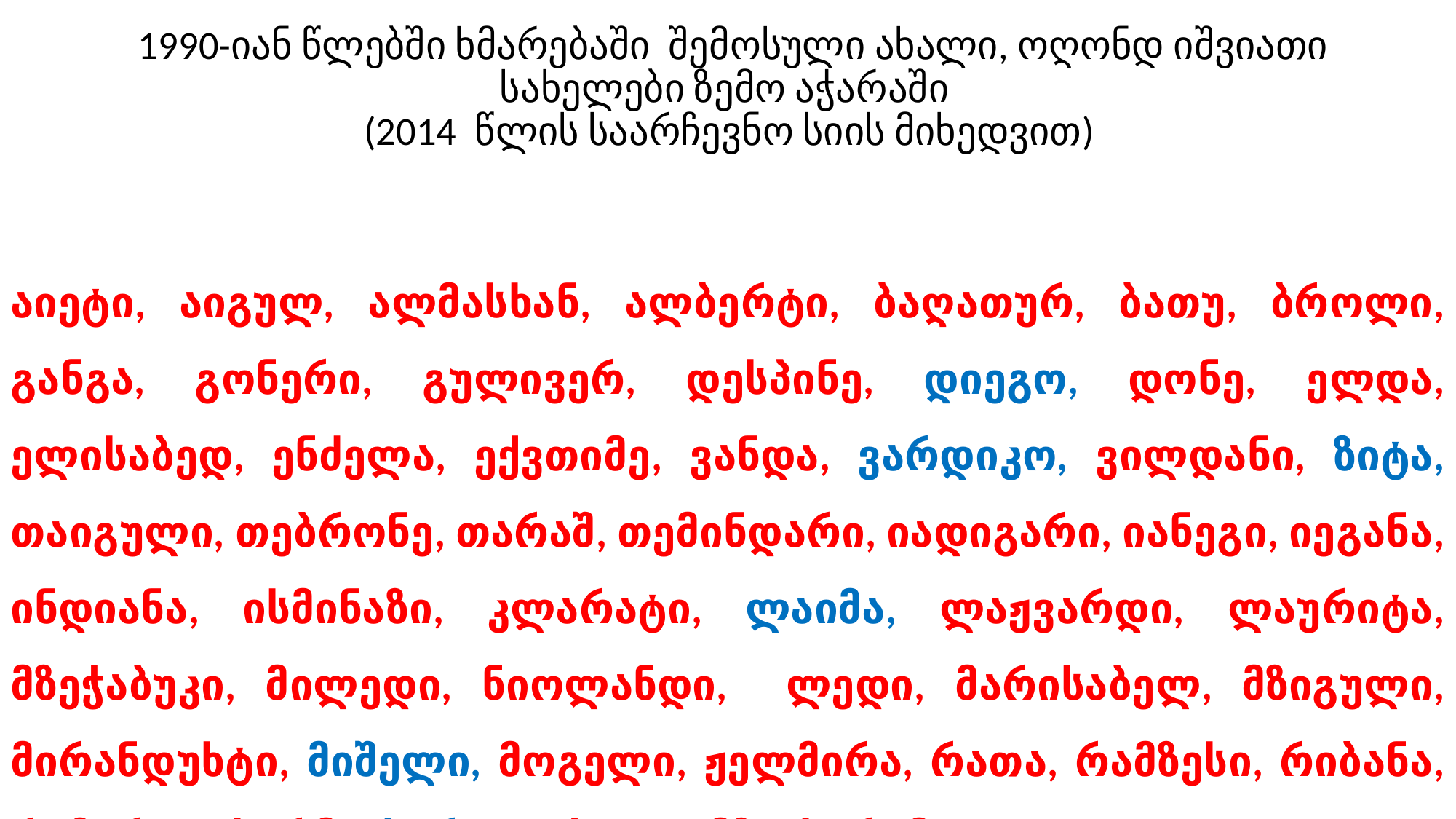

# 1990-იან წლებში ხმარებაში  შემოსული ახალი, ოღონდ იშვიათი სახელები ზემო აჭარაში (2014  წლის საარჩევნო სიის მიხედვით)
აიეტი, აიგულ, ალმასხან, ალბერტი, ბაღათურ, ბათუ, ბროლი, განგა, გონერი, გულივერ, დესპინე, დიეგო, დონე, ელდა, ელისაბედ, ენძელა, ექვთიმე, ვანდა, ვარდიკო, ვილდანი, ზიტა, თაიგული, თებრონე, თარაშ, თემინდარი, იადიგარი, იანეგი, იეგანა, ინდიანა, ისმინაზი, კლარატი, ლაიმა, ლაჟვარდი, ლაურიტა, მზეჭაბუკი, მილედი, ნიოლანდი,  ლედი, მარისაბელ, მზიგული, მირანდუხტი, მიშელი, მოგელი, ჟელმირა, რათა, რამზესი, რიბანა, რიჩარდი, სირმა, სურაჯი, ქალთამზე, სურამი, ჯული.